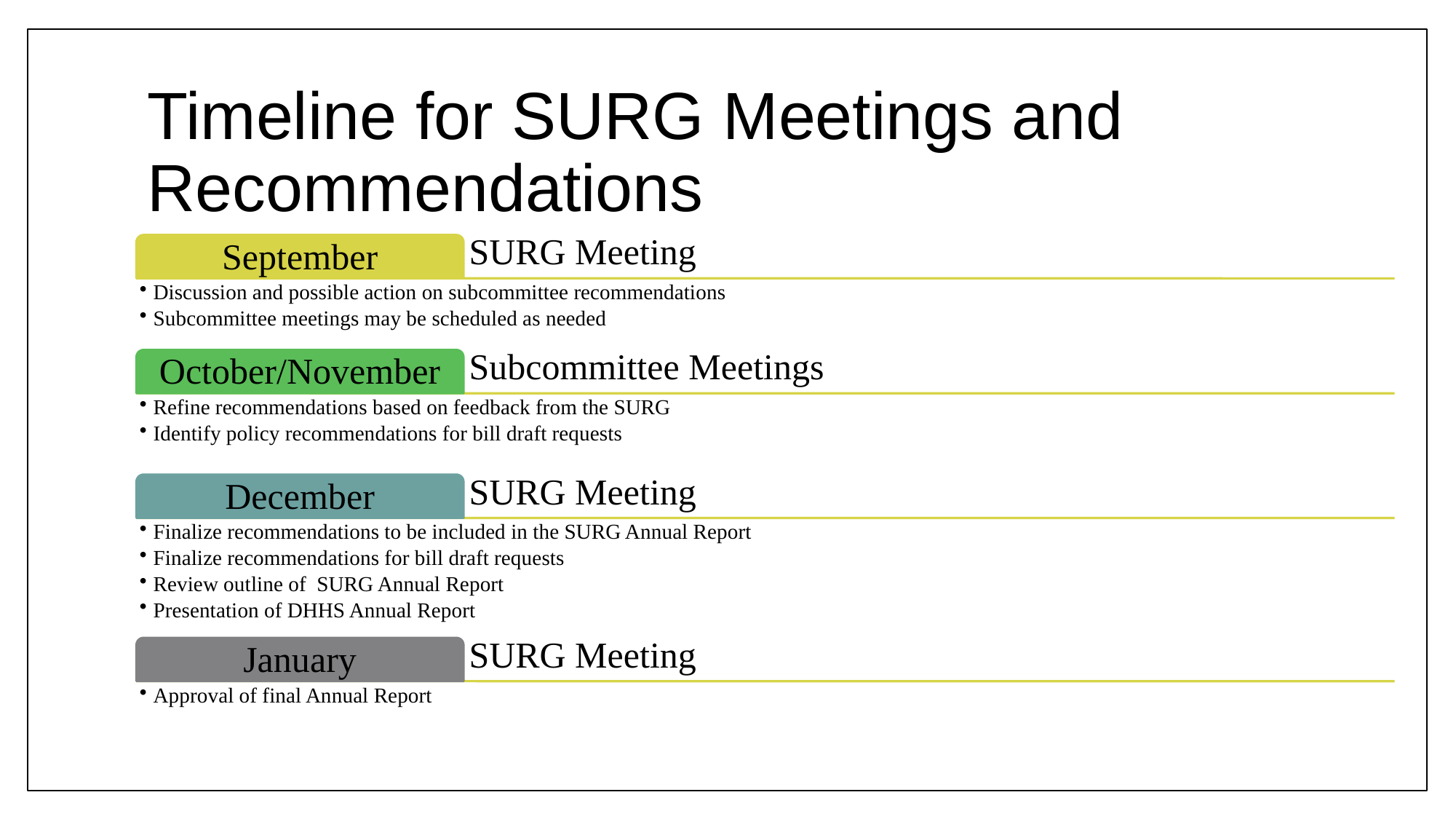

# Timeline for SURG Meetings and Recommendations
SURG Meeting
September
Discussion and possible action on subcommittee recommendations
Subcommittee meetings may be scheduled as needed
Subcommittee Meetings
October/November
Refine recommendations based on feedback from the SURG
Identify policy recommendations for bill draft requests
SURG Meeting
December
Finalize recommendations to be included in the SURG Annual Report
Finalize recommendations for bill draft requests
Review outline of  SURG Annual Report
Presentation of DHHS Annual Report
SURG Meeting
January
Approval of final Annual Report